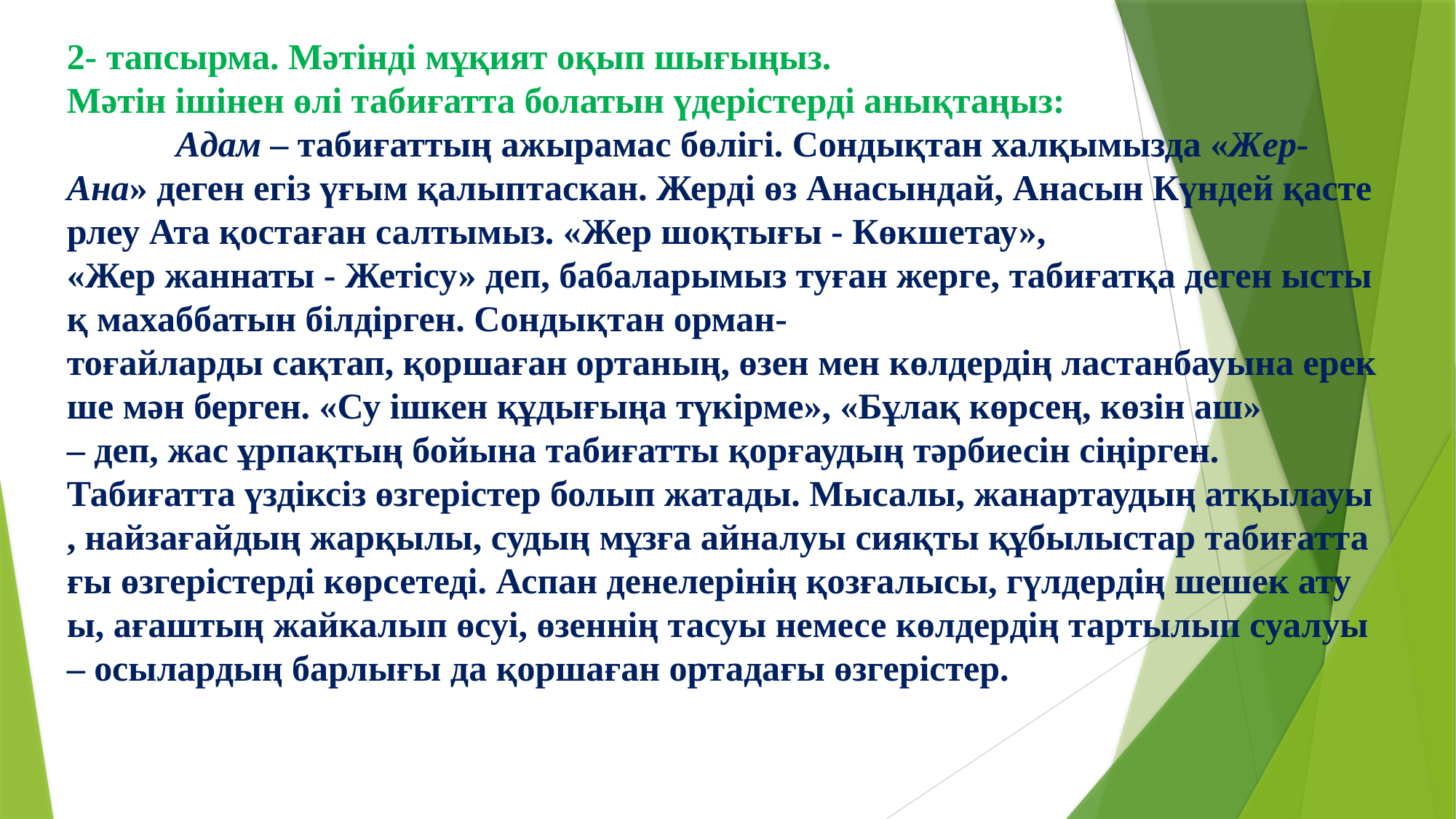

2- тапсырма. Мәтінді мұқият оқып шығыңыз. Мәтін ішінен өлі табиғатта болатын үдерістерді анықтаңыз:
            Адам – табиғаттың ажырамас бөлігі. Сондықтан халқымызда «Жер-Ана» деген егіз үғым қалыптаскан. Жерді өз Анасындай, Анасын Күндей қастерлеу Ата қостаған салтымыз. «Жер шоқтығы - Көкшетау», «Жер жаннаты - Жетісу» деп, бабаларымыз туған жерге, табиғатқа деген ыстық махаббатын білдірген. Сондықтан орман- тоғайларды сақтап, қоршаған ортаның, өзен мен көлдердің ластанбауына ерекше мән берген. «Су ішкен құдығыңа түкірме», «Бұлақ көрсең, көзін аш» – деп, жас ұрпақтың бойына табиғатты қорғаудың тәрбиесін сіңірген.
Табиғатта үздіксіз өзгерістер болып жатады. Мысалы, жанартаудың атқылауы, найзағайдың жарқылы, судың мұзға айналуы сияқты құбылыстар табиғаттағы өзгерістерді көрсетеді. Аспан денелерінің қозғалысы, гүлдердің шешек атуы, ағаштың жайкалып өсуі, өзеннің тасуы немесе көлдердің тартылып суалуы – осылардың барлығы да қоршаған ортадағы өзгерістер.